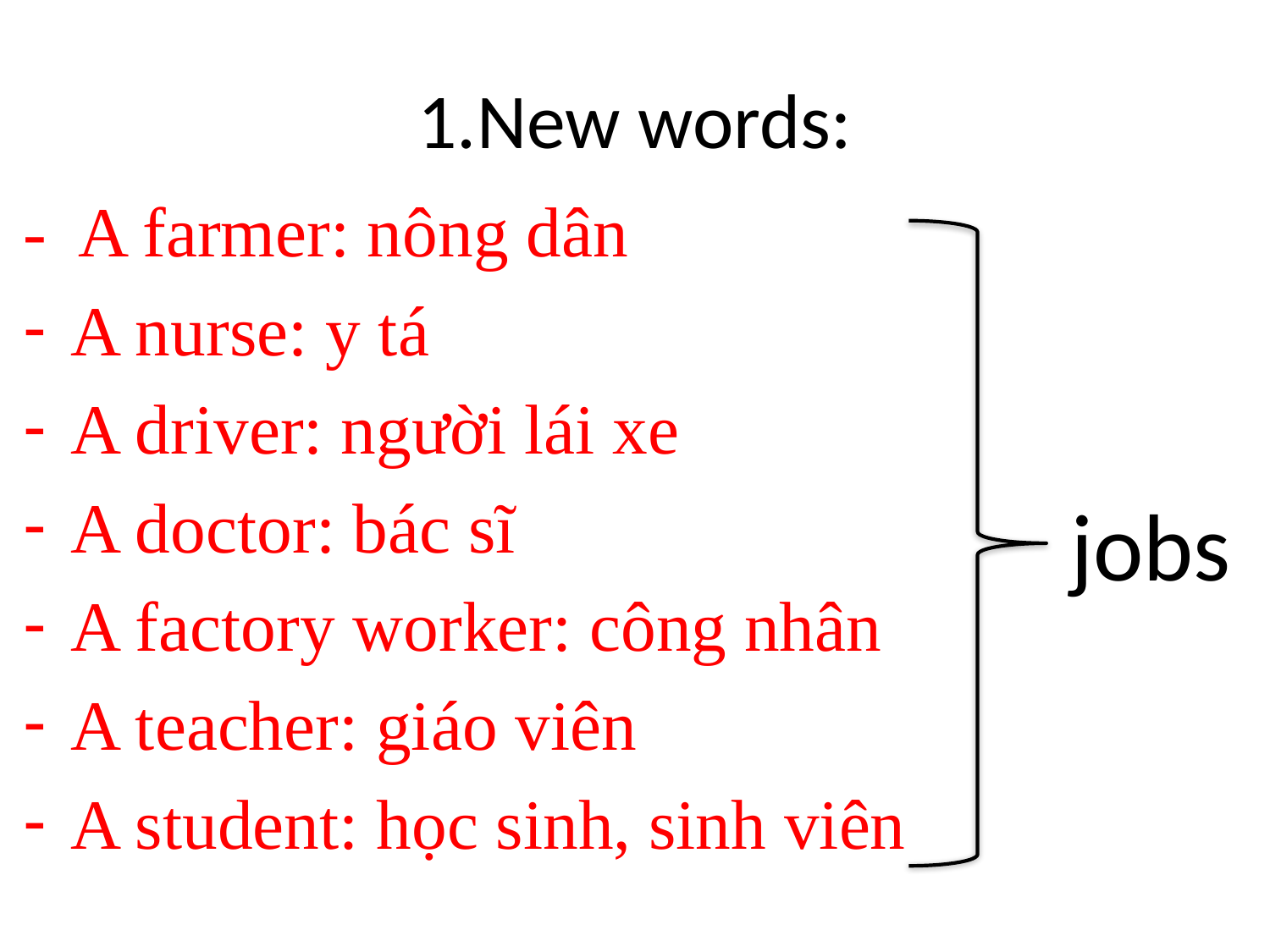

# 1.New words:
-  A farmer: nông dân
A nurse: y tá
A driver: người lái xe
A doctor: bác sĩ
A factory worker: công nhân
A teacher: giáo viên
A student: học sinh, sinh viên

jobs